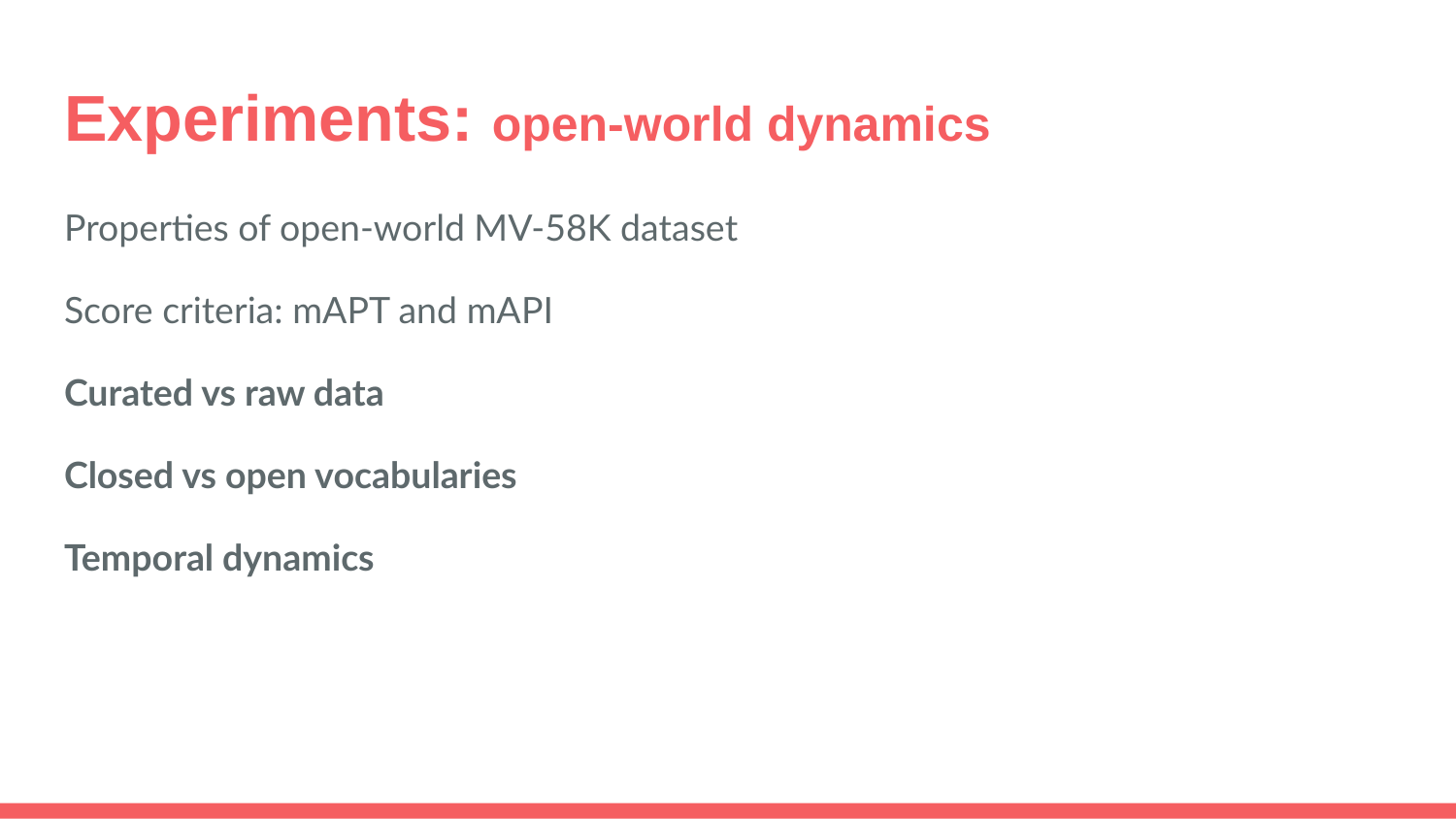

# Experiments: open-world dynamics
Properties of open-world MV-58K dataset
Score criteria: mAPT and mAPI
Curated vs raw data
Closed vs open vocabularies
Temporal dynamics